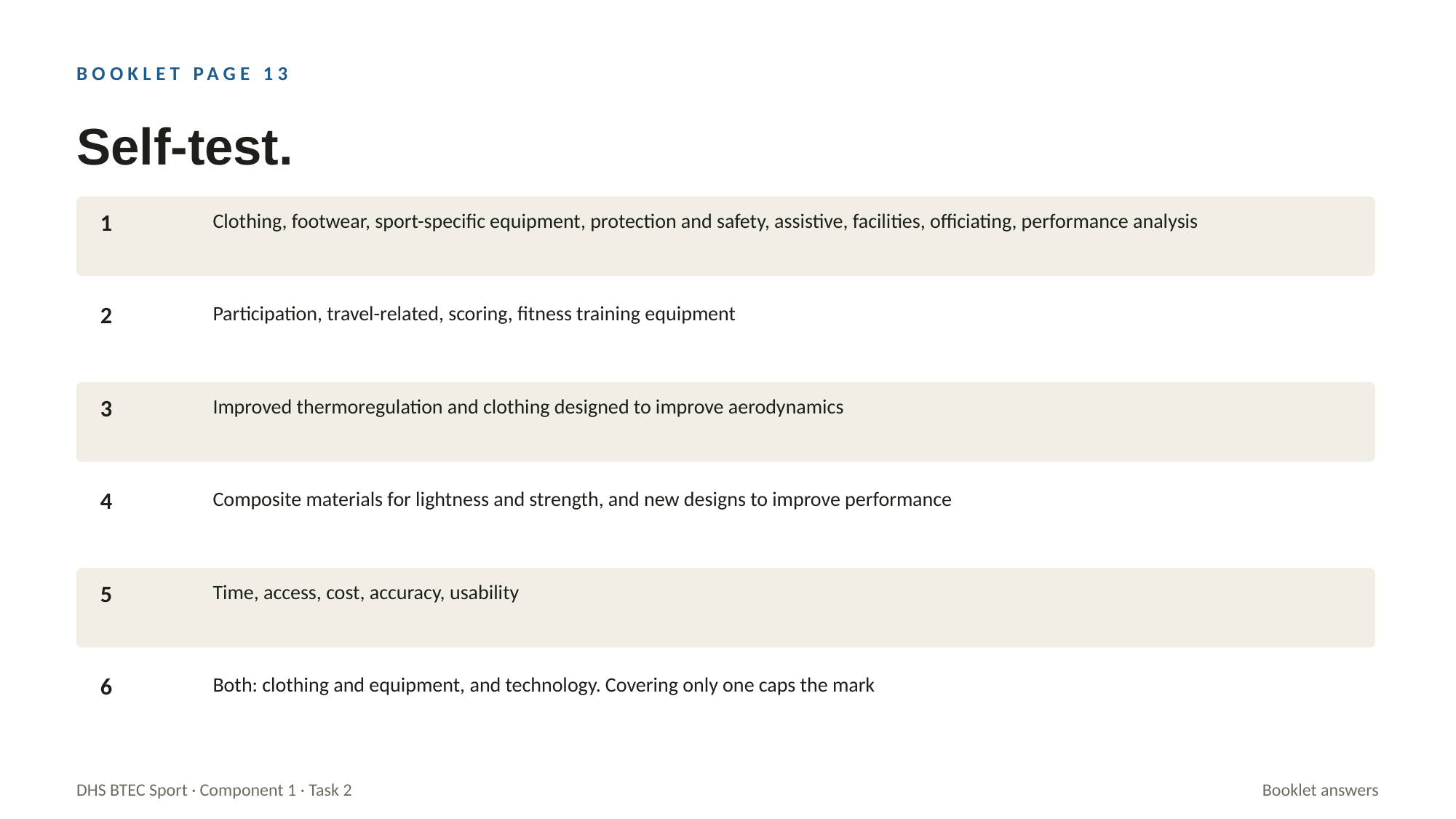

BOOKLET PAGE 13
Self-test.

1
Clothing, footwear, sport-specific equipment, protection and safety, assistive, facilities, officiating, performance analysis

2
Participation, travel-related, scoring, fitness training equipment

3
Improved thermoregulation and clothing designed to improve aerodynamics

4
Composite materials for lightness and strength, and new designs to improve performance

5
Time, access, cost, accuracy, usability

6
Both: clothing and equipment, and technology. Covering only one caps the mark
DHS BTEC Sport · Component 1 · Task 2
Booklet answers